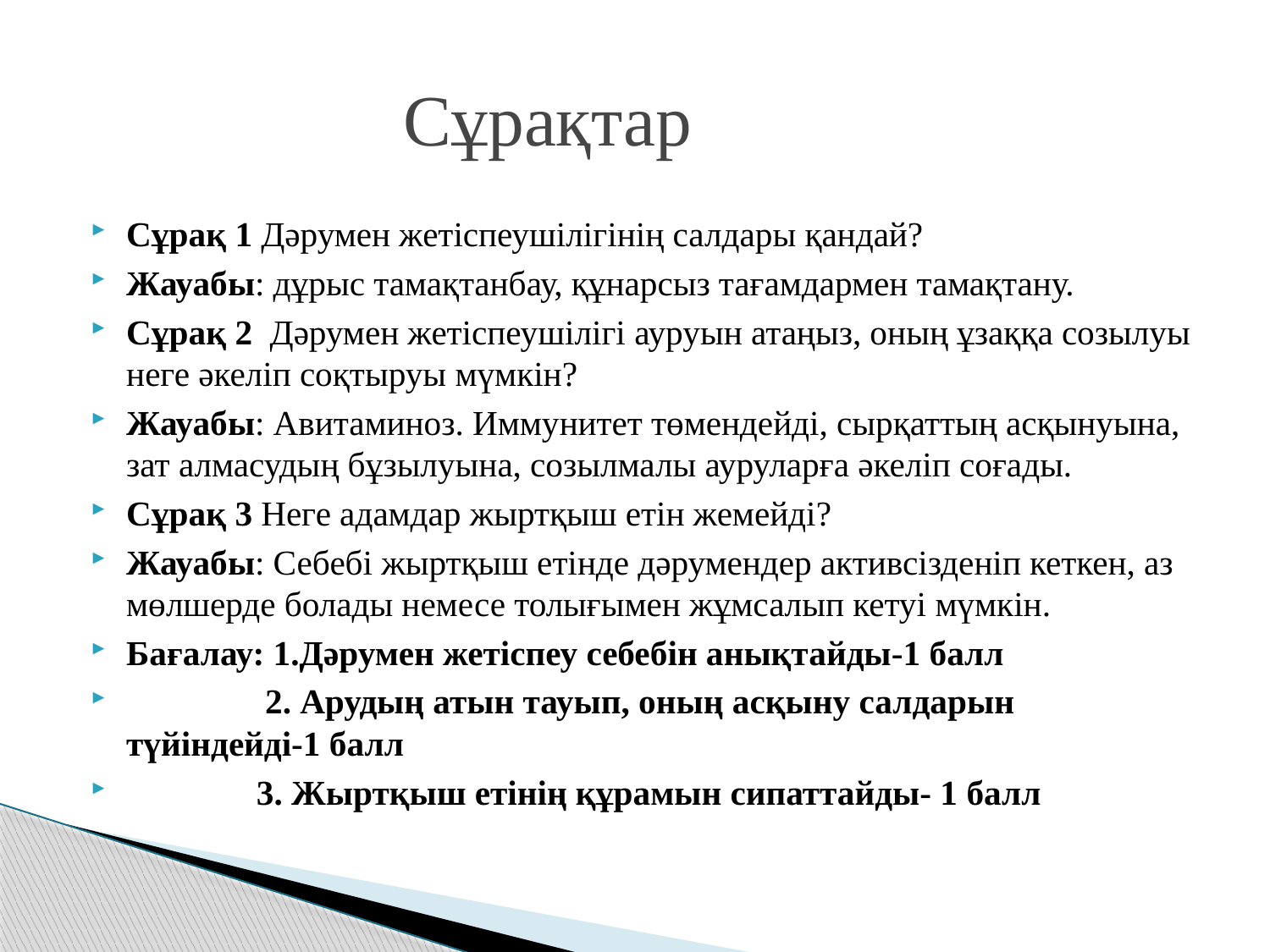

# Сұрақтар
Сұрақ 1 Дәрумен жетіспеушілігінің салдары қандай?
Жауабы: дұрыс тамақтанбау, құнарсыз тағамдармен тамақтану.
Сұрақ 2  Дәрумен жетіспеушілігі ауруын атаңыз, оның ұзаққа созылуы неге әкеліп соқтыруы мүмкін?
Жауабы: Авитаминоз. Иммунитет төмендейді, сырқаттың асқынуына, зат алмасудың бұзылуына, созылмалы ауруларға әкеліп соғады.
Сұрақ 3 Неге адамдар жыртқыш етін жемейді?
Жауабы: Себебі жыртқыш етінде дәрумендер активсізденіп кеткен, аз мөлшерде болады немесе толығымен жұмсалып кетуі мүмкін.
Бағалау: 1.Дәрумен жетіспеу себебін анықтайды-1 балл
                2. Арудың атын тауып, оның асқыну салдарын түйіндейді-1 балл
               3. Жыртқыш етінің құрамын сипаттайды- 1 балл